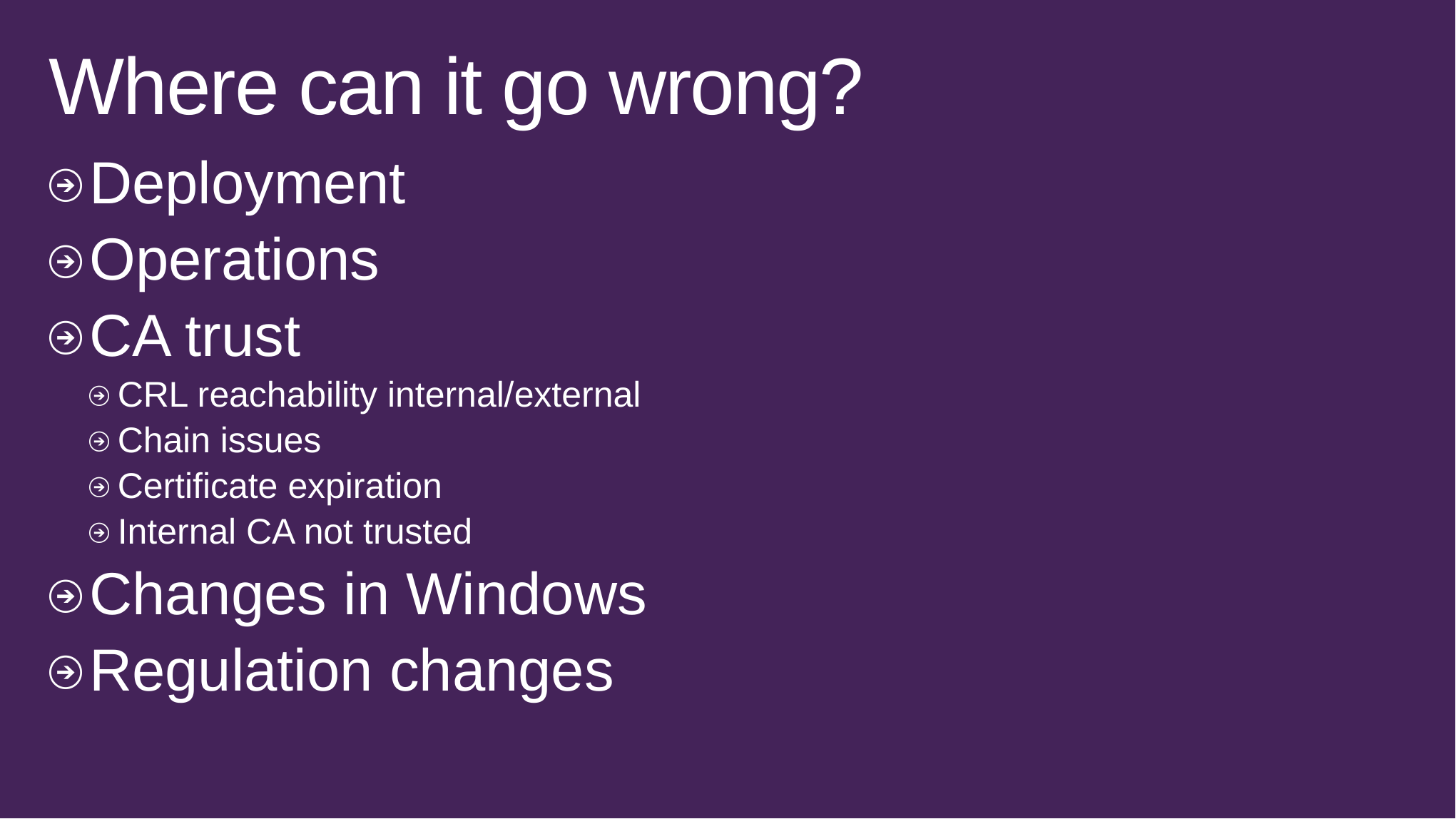

# Where can it go wrong?
Deployment
Operations
CA trust
CRL reachability internal/external
Chain issues
Certificate expiration
Internal CA not trusted
Changes in Windows
Regulation changes